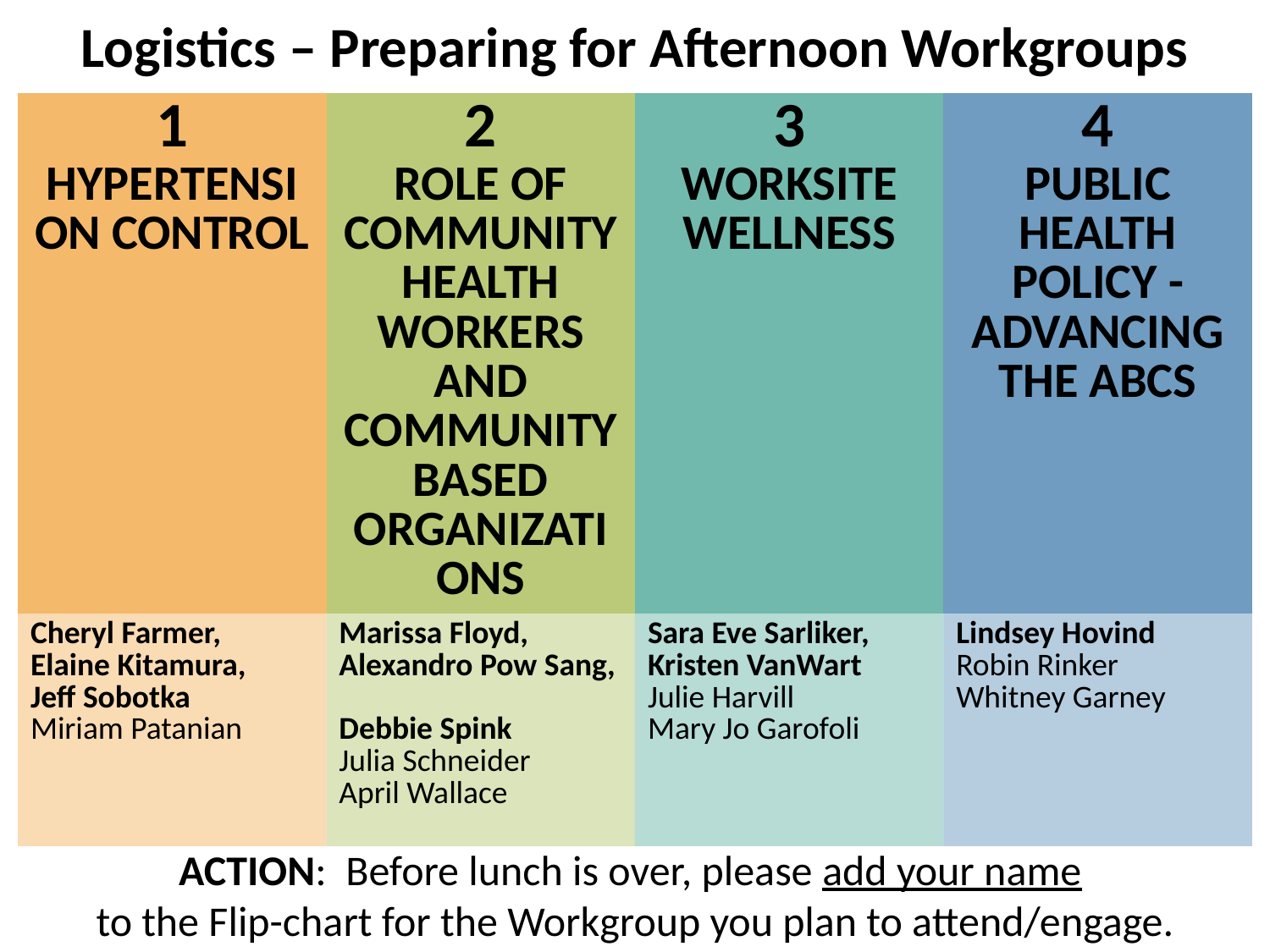

Logistics – Preparing for Afternoon Workgroups
| 1 Hypertension Control | 2 Role of community health workers and community based organizations | 3 Worksite Wellness | 4 Public Health Policy - Advancing the ABCS |
| --- | --- | --- | --- |
| Cheryl Farmer, Elaine Kitamura, Jeff Sobotka Miriam Patanian | Marissa Floyd, Alexandro Pow Sang, Debbie Spink Julia Schneider April Wallace | Sara Eve Sarliker, Kristen VanWart Julie Harvill Mary Jo Garofoli | Lindsey Hovind Robin Rinker Whitney Garney |
ACTION:  Before lunch is over, please add your name
to the Flip-chart for the Workgroup you plan to attend/engage.